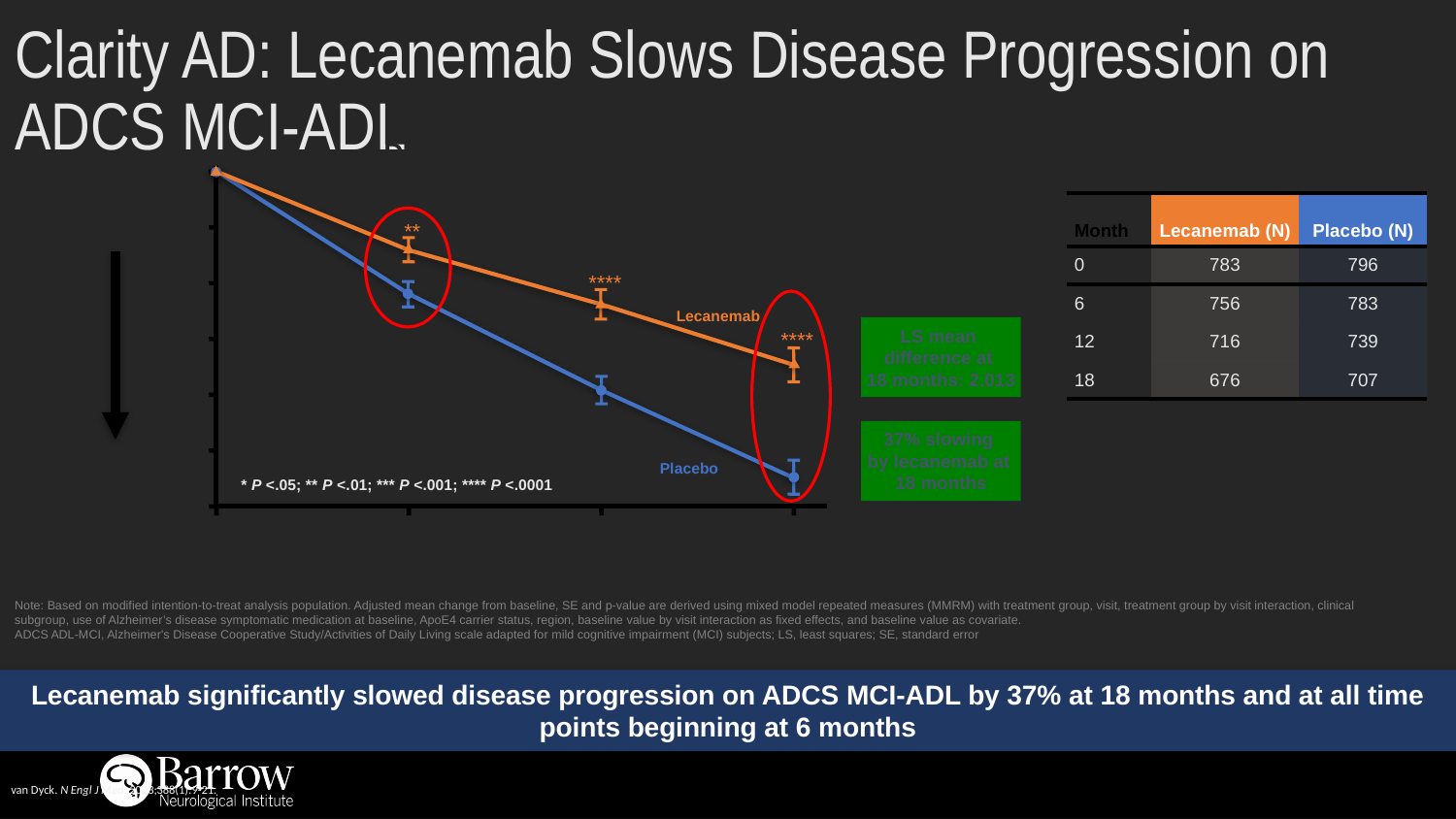

7
# Clarity AD: Lecanemab Slows Disease Progression on ADCS MCI-ADL
ADCS-MCI-ADL Score
0
-1
-2
-3
-4
-5
-6

| Month | Lecanemab (N) | Placebo (N) |
| --- | --- | --- |
| 0 | 783 | 796 |
| 6 | 756 | 783 |
| 12 | 716 | 739 |
| 18 | 676 | 707 |

**

****

Worsening

Adjusted Mean Change from Baseline (±SE) in ADCS MCI-ADL

Lecanemab
LS mean
difference at
18 months: 2.013
****

37% slowing
by lecanemab at
18 months
Placebo

* P <.05; ** P <.01; *** P <.001; **** P <.0001

0
6
12
18
Visit (months)
Note: Based on modified intention-to-treat analysis population. Adjusted mean change from baseline, SE and p-value are derived using mixed model repeated measures (MMRM) with treatment group, visit, treatment group by visit interaction, clinical subgroup, use of Alzheimer’s disease symptomatic medication at baseline, ApoE4 carrier status, region, baseline value by visit interaction as fixed effects, and baseline value as covariate.
ADCS ADL-MCI, Alzheimer's Disease Cooperative Study/Activities of Daily Living scale adapted for mild cognitive impairment (MCI) subjects; LS, least squares; SE, standard error
Lecanemab significantly slowed disease progression on ADCS MCI-ADL by 37% at 18 months and at all time points beginning at 6 months
van Dyck. N Engl J Med. 2023;388(1):9-21.